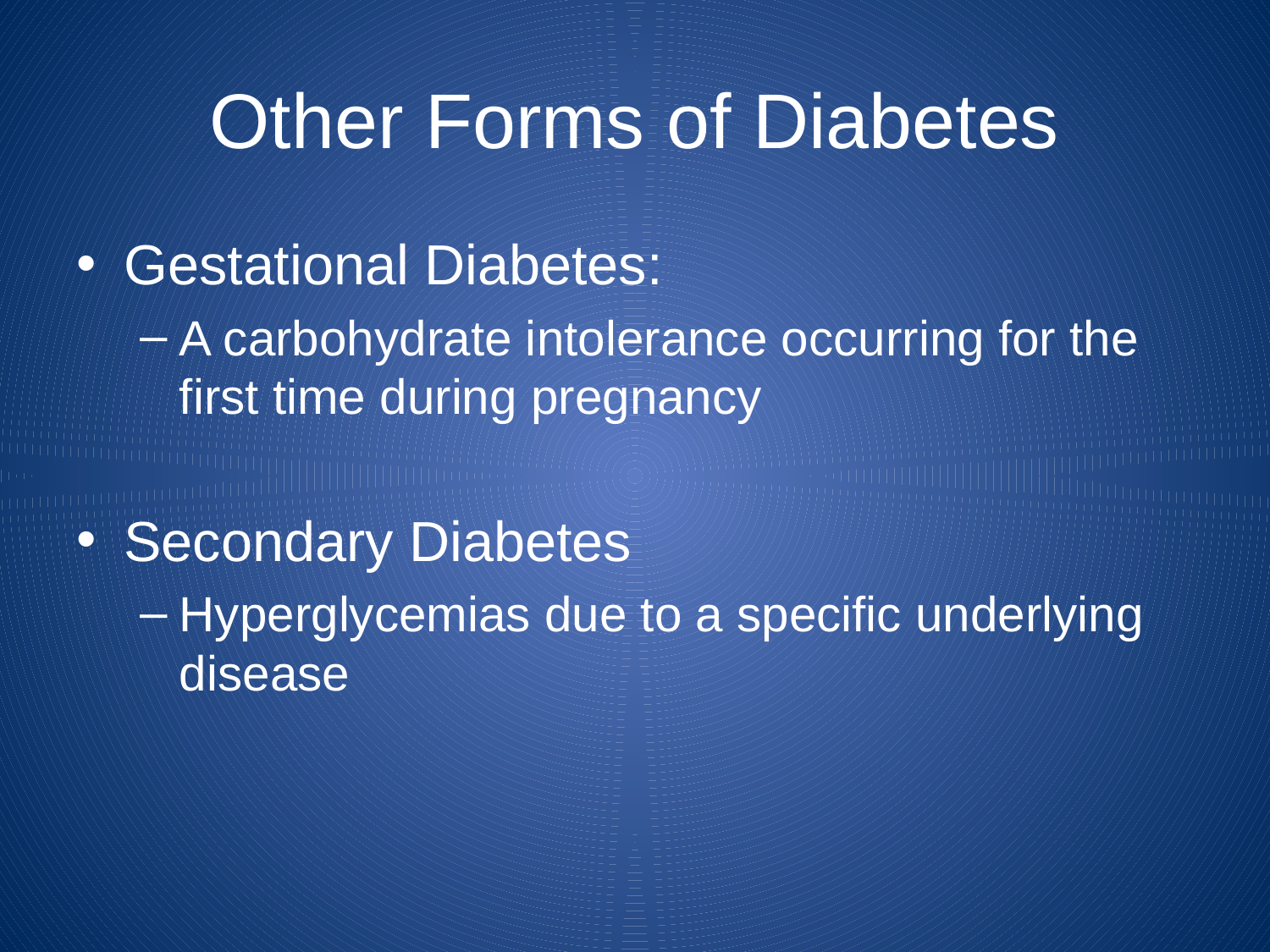

# Other Forms of Diabetes
Gestational Diabetes:
A carbohydrate intolerance occurring for the first time during pregnancy

Secondary Diabetes
Hyperglycemias due to a specific underlying disease